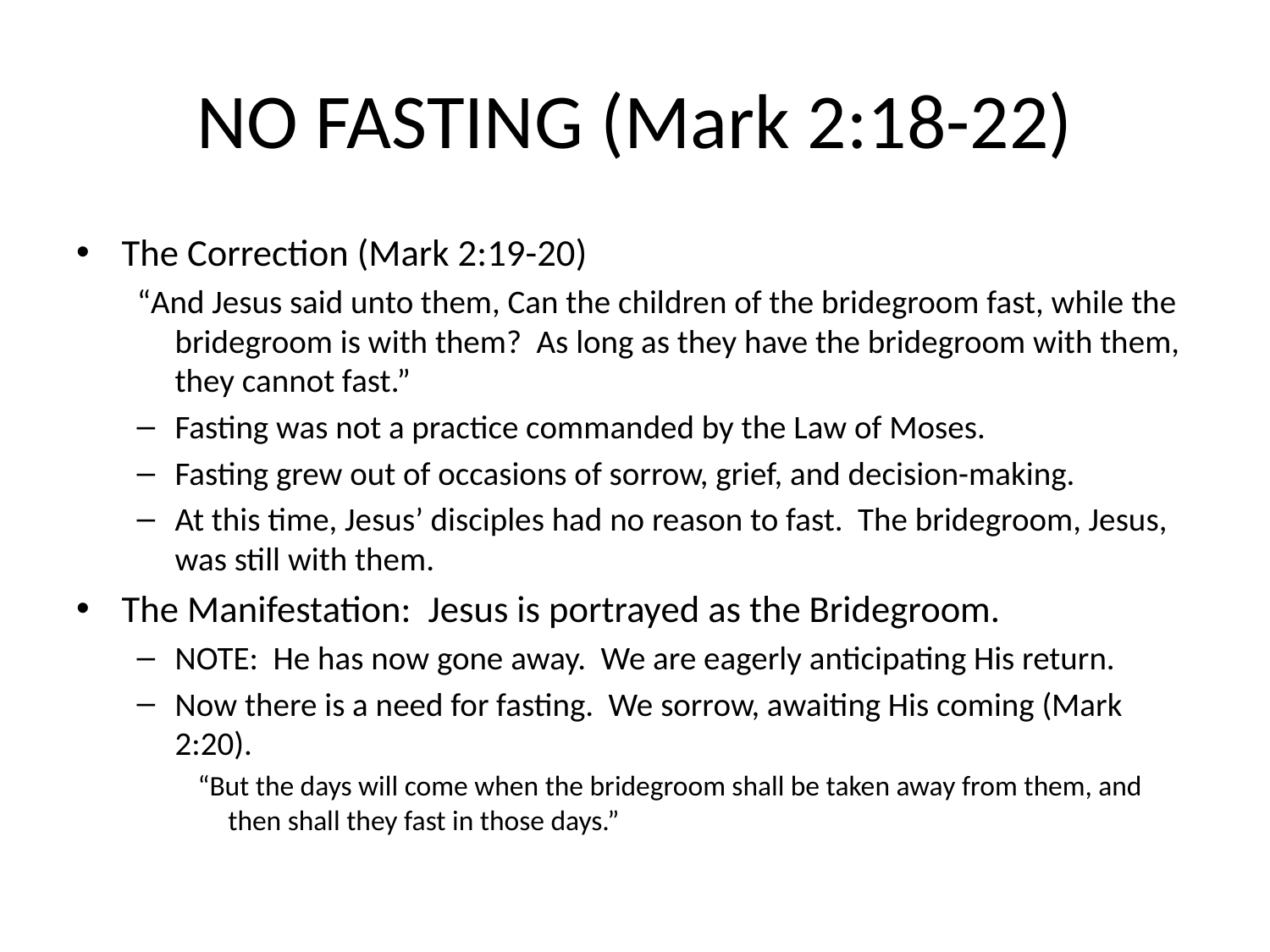

# NO FASTING (Mark 2:18-22)
The Correction (Mark 2:19-20)
“And Jesus said unto them, Can the children of the bridegroom fast, while the bridegroom is with them?  As long as they have the bridegroom with them, they cannot fast.”
Fasting was not a practice commanded by the Law of Moses.
Fasting grew out of occasions of sorrow, grief, and decision-making.
At this time, Jesus’ disciples had no reason to fast.  The bridegroom, Jesus, was still with them.
The Manifestation:  Jesus is portrayed as the Bridegroom.
NOTE:  He has now gone away.  We are eagerly anticipating His return.
Now there is a need for fasting.  We sorrow, awaiting His coming (Mark 2:20).
“But the days will come when the bridegroom shall be taken away from them, and then shall they fast in those days.”